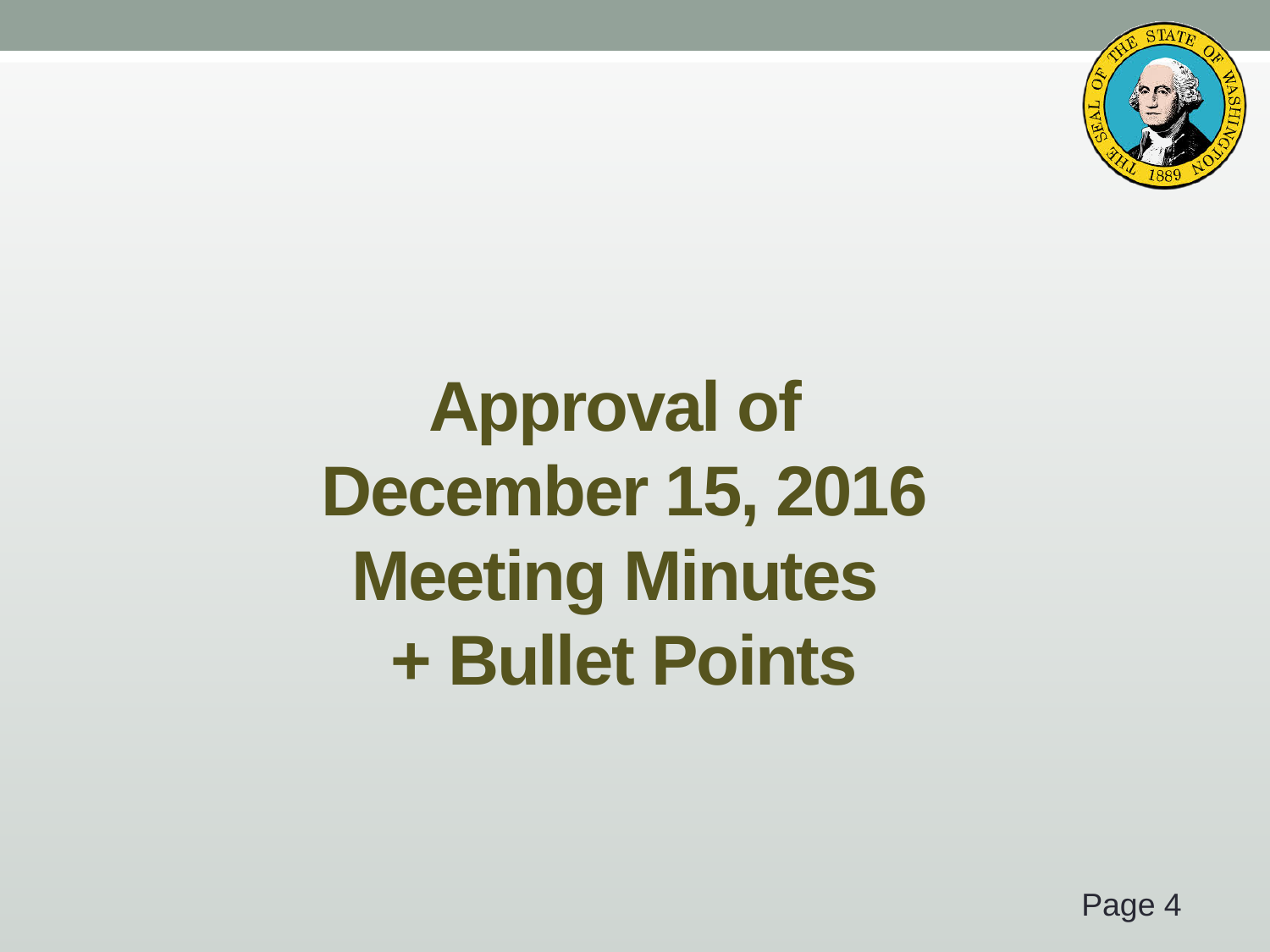

# Approval of December 15, 2016 Meeting Minutes + Bullet Points